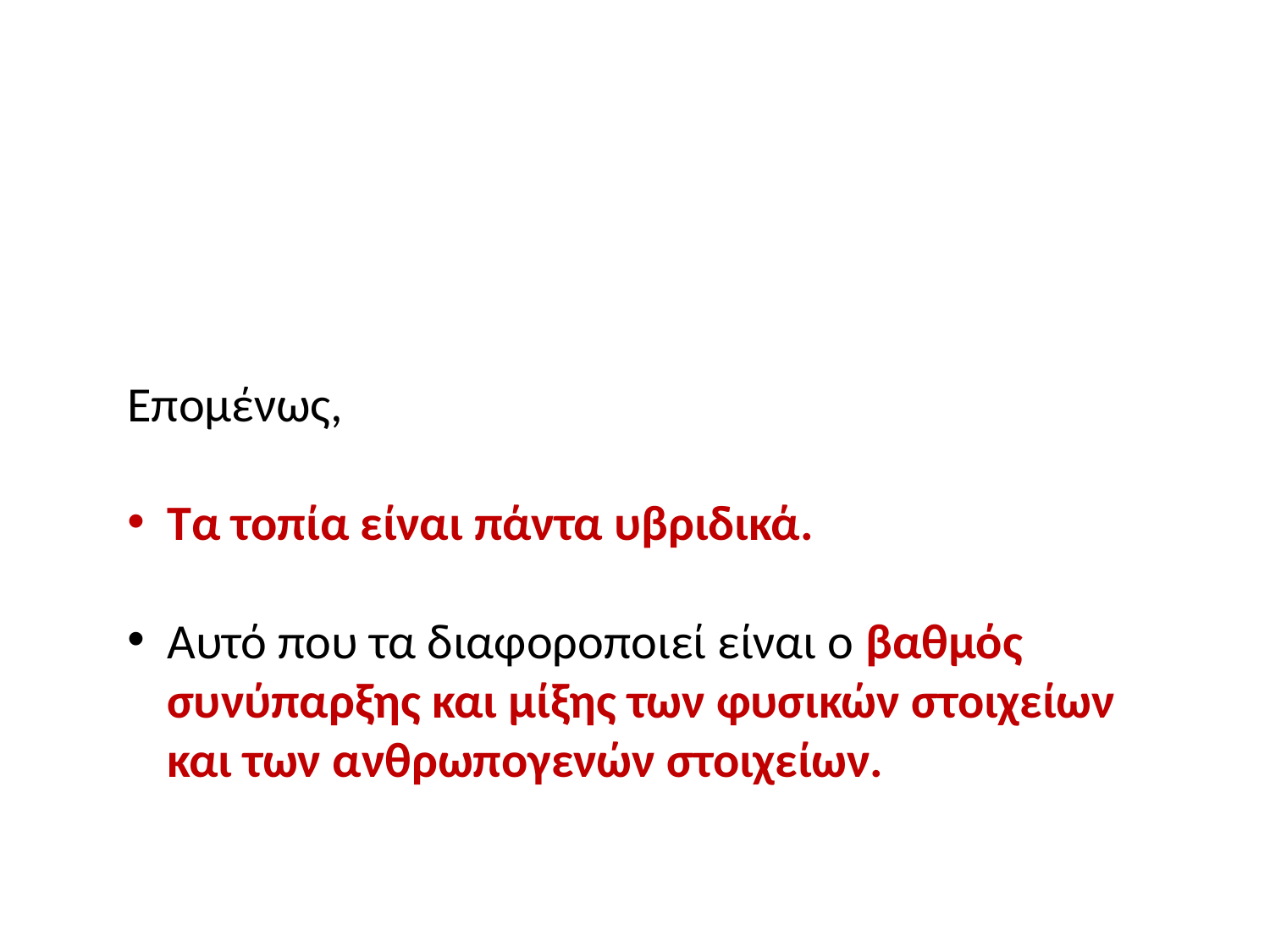

Επομένως,

Τα τοπία είναι πάντα υβριδικά.

Αυτό που τα διαφοροποιεί είναι ο βαθμός συνύπαρξης και μίξης των φυσικών στοιχείων και των ανθρωπογενών στοιχείων.